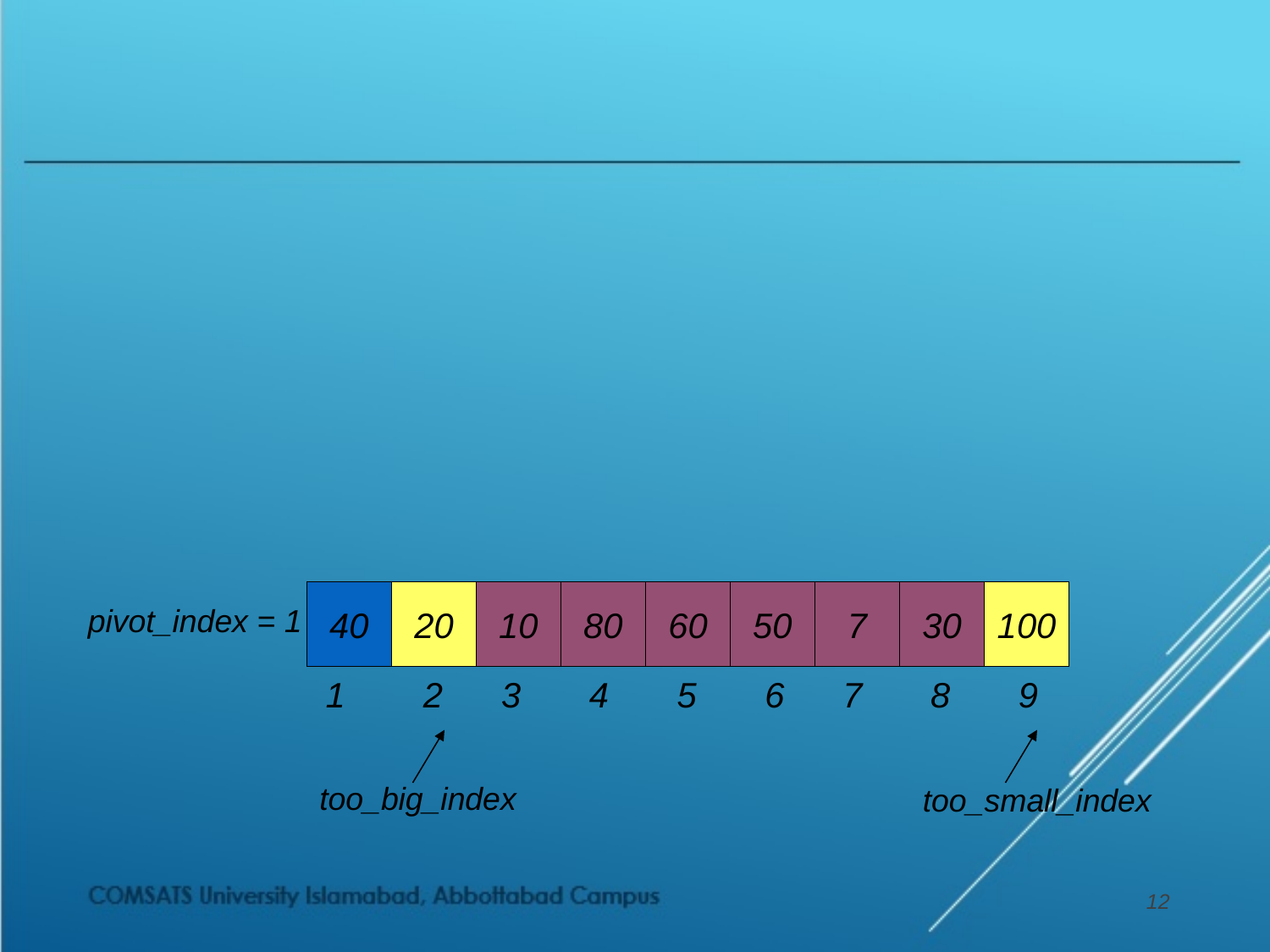

40
20
10
80
60
50
7
30
100
pivot_index = 1
1        2	     3       4       5       6      7       8       9

too_big_index
too_small_index
12